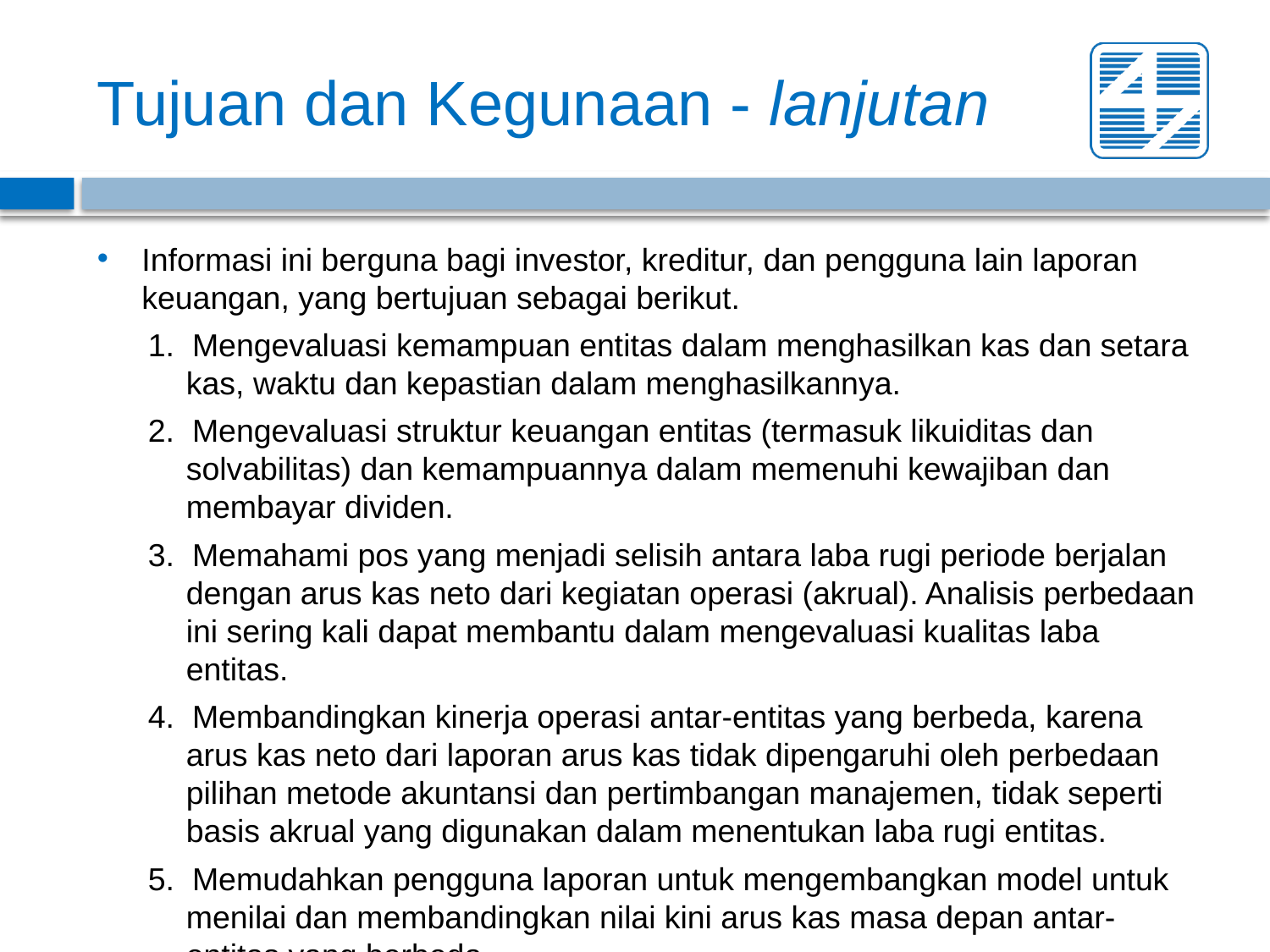

# Tujuan dan Kegunaan - lanjutan
Informasi ini berguna bagi investor, kreditur, dan pengguna lain laporan keuangan, yang bertujuan sebagai berikut.
1.  Mengevaluasi kemampuan entitas dalam menghasilkan kas dan setara kas, waktu dan kepastian dalam menghasilkannya.
2.  Mengevaluasi struktur keuangan entitas (termasuk likuiditas dan solvabilitas) dan kemampuannya dalam memenuhi kewajiban dan membayar dividen.
3.  Memahami pos yang menjadi selisih antara laba rugi periode berjalan dengan arus kas neto dari kegiatan operasi (akrual). Analisis perbedaan ini sering kali dapat membantu dalam mengevaluasi kualitas laba entitas.
4.  Membandingkan kinerja operasi antar-entitas yang berbeda, karena arus kas neto dari laporan arus kas tidak dipengaruhi oleh perbedaan pilihan metode akuntansi dan pertimbangan manajemen, tidak seperti basis akrual yang digunakan dalam menentukan laba rugi entitas.
5.  Memudahkan pengguna laporan untuk mengembangkan model untuk menilai dan membandingkan nilai kini arus kas masa depan antar-entitas yang berbeda.